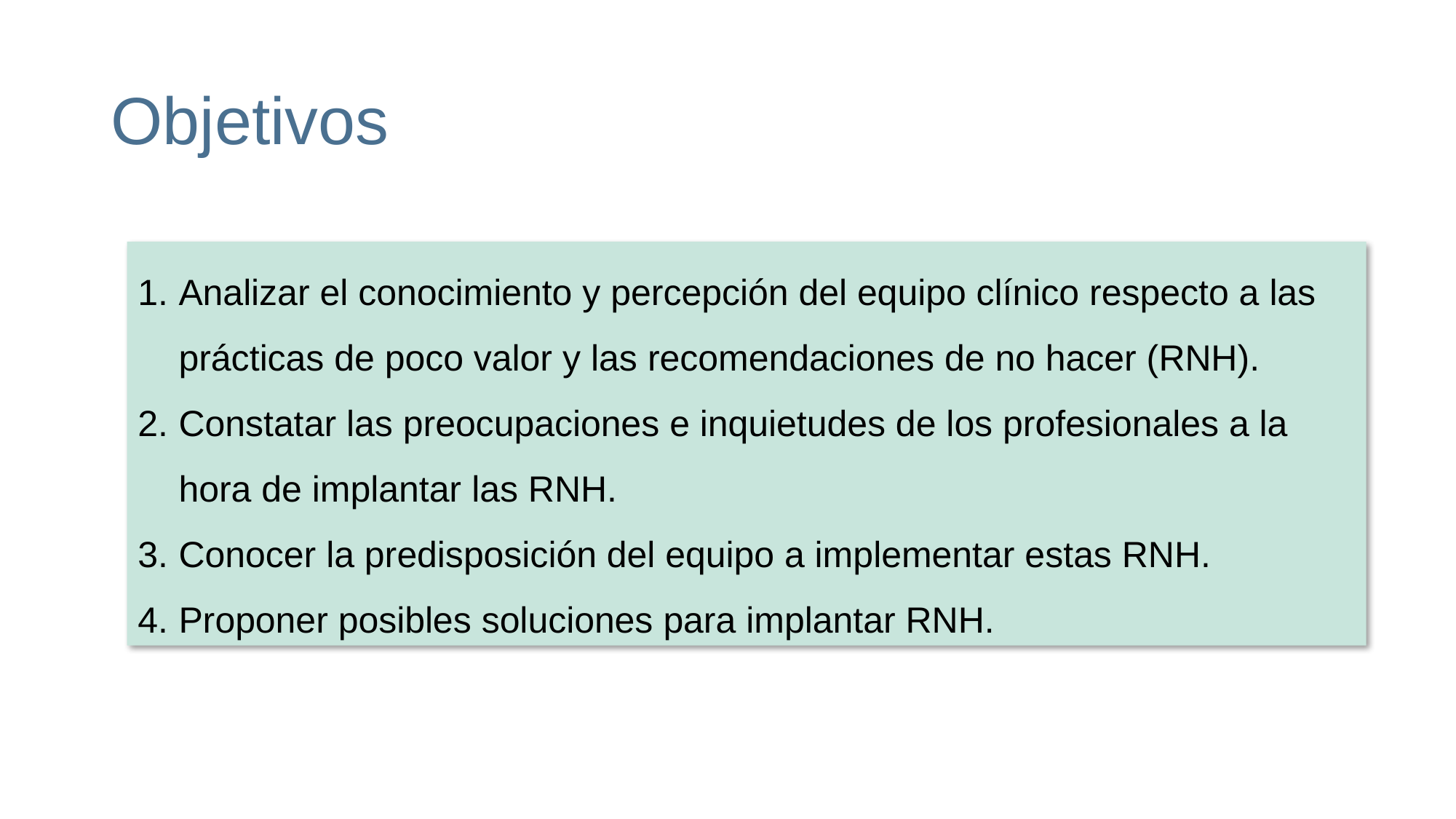

# Objetivos
Analizar el conocimiento y percepción del equipo clínico respecto a las prácticas de poco valor y las recomendaciones de no hacer (RNH).
Constatar las preocupaciones e inquietudes de los profesionales a la hora de implantar las RNH.
Conocer la predisposición del equipo a implementar estas RNH.
Proponer posibles soluciones para implantar RNH.